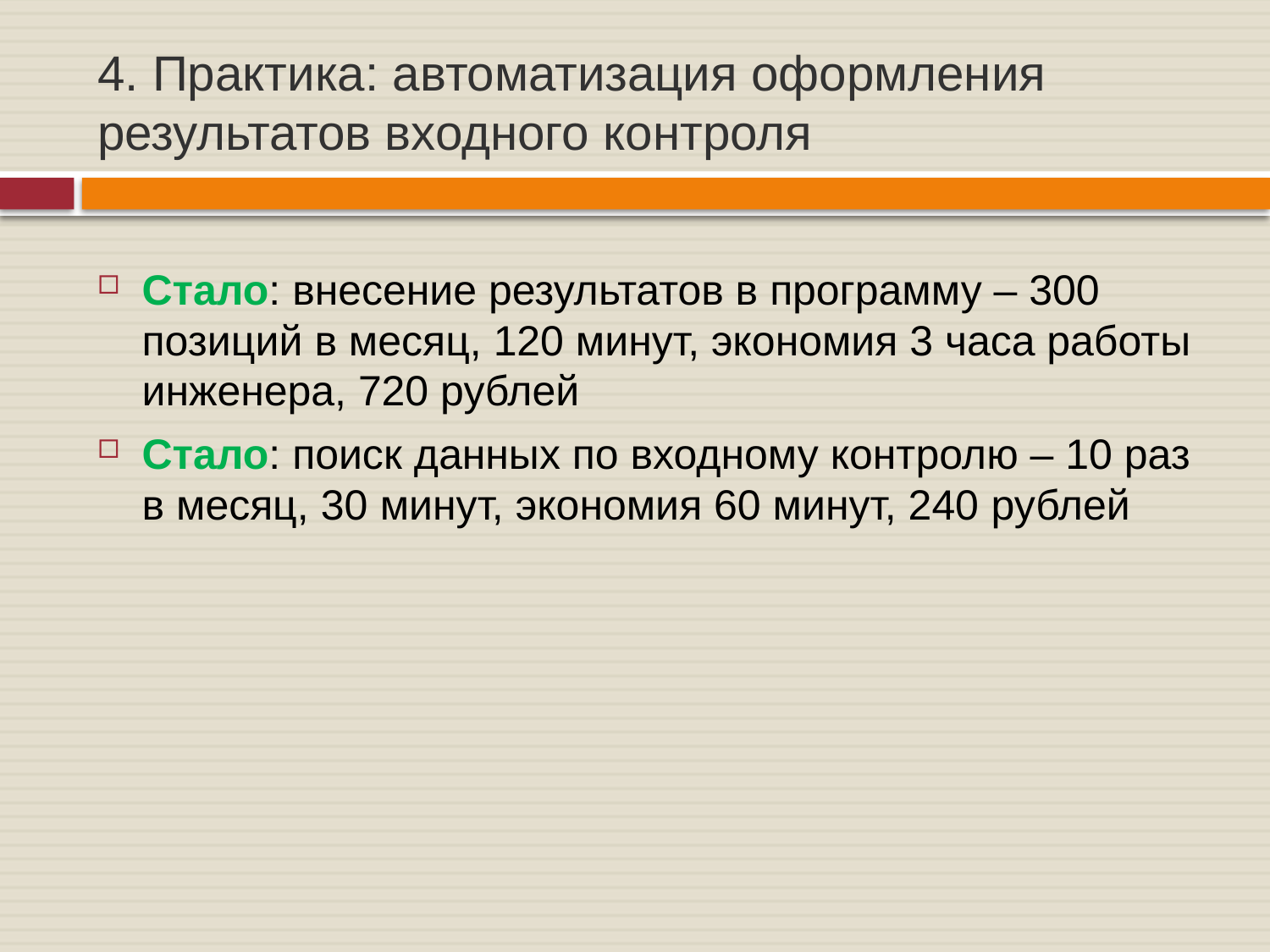

# 4. Практика: автоматизация оформления результатов входного контроля
Стало: внесение результатов в программу – 300 позиций в месяц, 120 минут, экономия 3 часа работы инженера, 720 рублей
Стало: поиск данных по входному контролю – 10 раз в месяц, 30 минут, экономия 60 минут, 240 рублей